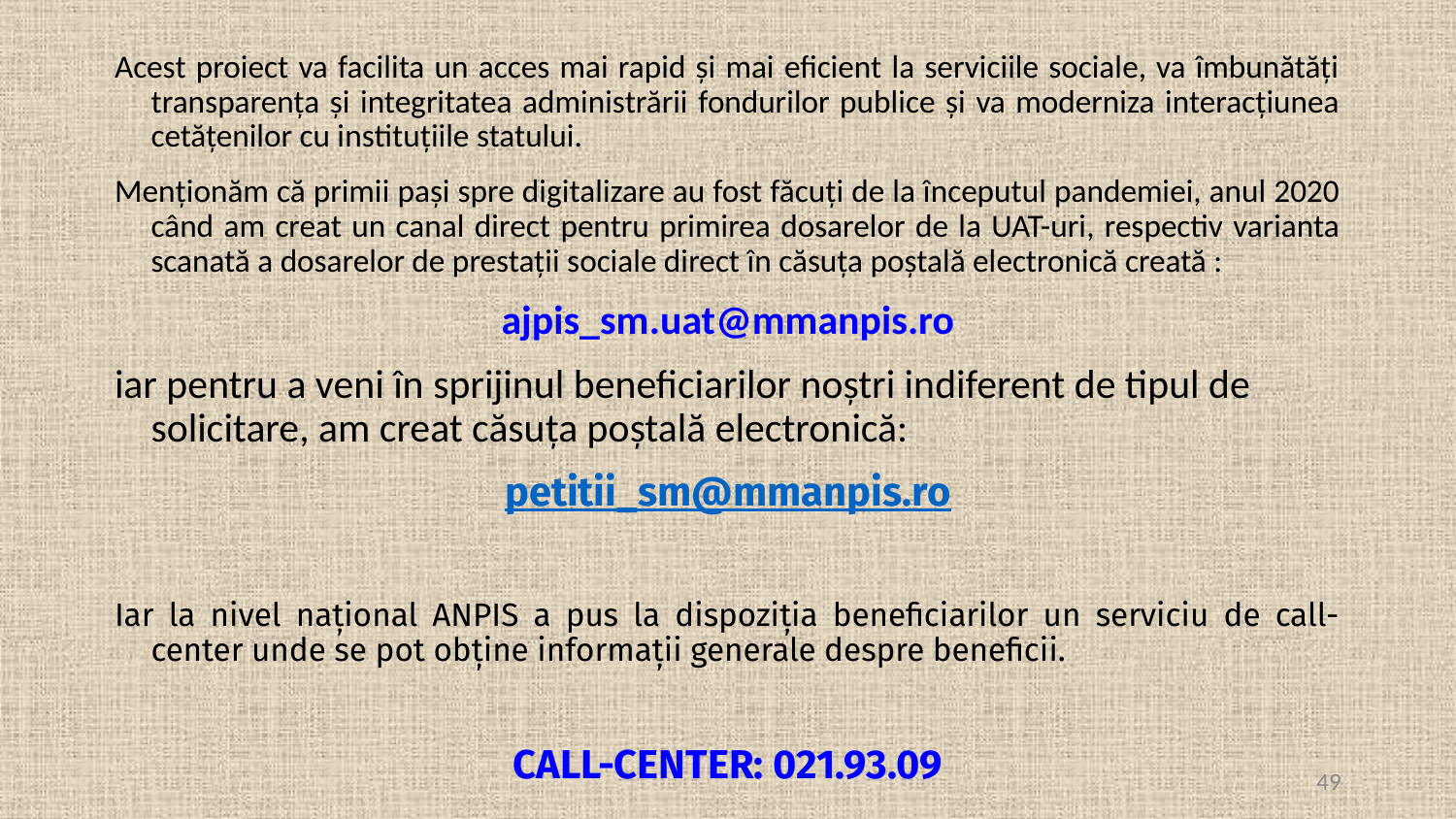

Acest proiect va facilita un acces mai rapid și mai eficient la serviciile sociale, va îmbunătăți transparența și integritatea administrării fondurilor publice și va moderniza interacțiunea cetățenilor cu instituțiile statului.
Menționăm că primii pași spre digitalizare au fost făcuți de la începutul pandemiei, anul 2020 când am creat un canal direct pentru primirea dosarelor de la UAT-uri, respectiv varianta scanată a dosarelor de prestații sociale direct în căsuța poștală electronică creată :
ajpis_sm.uat@mmanpis.ro
iar pentru a veni în sprijinul beneficiarilor noștri indiferent de tipul de solicitare, am creat căsuța poștală electronică:
petitii_sm@mmanpis.ro

Iar la nivel național ANPIS a pus la dispoziția beneficiarilor un serviciu de call-center unde se pot obține informații generale despre beneficii.

CALL-CENTER: 021.93.09

49